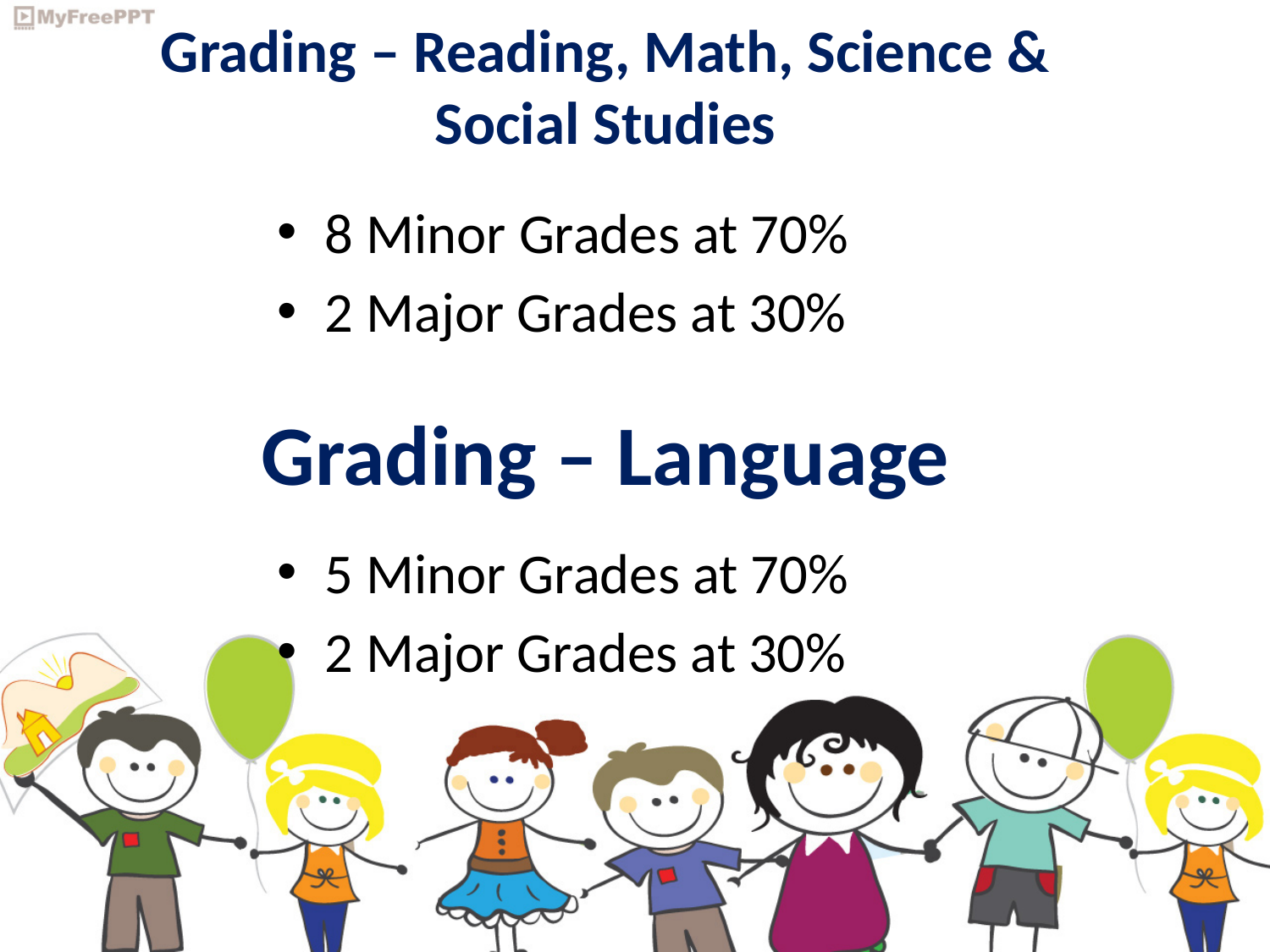

# Grading – Reading, Math, Science & Social Studies
8 Minor Grades at 70%
2 Major Grades at 30%

Grading – Language
5 Minor Grades at 70%
2 Major Grades at 30%